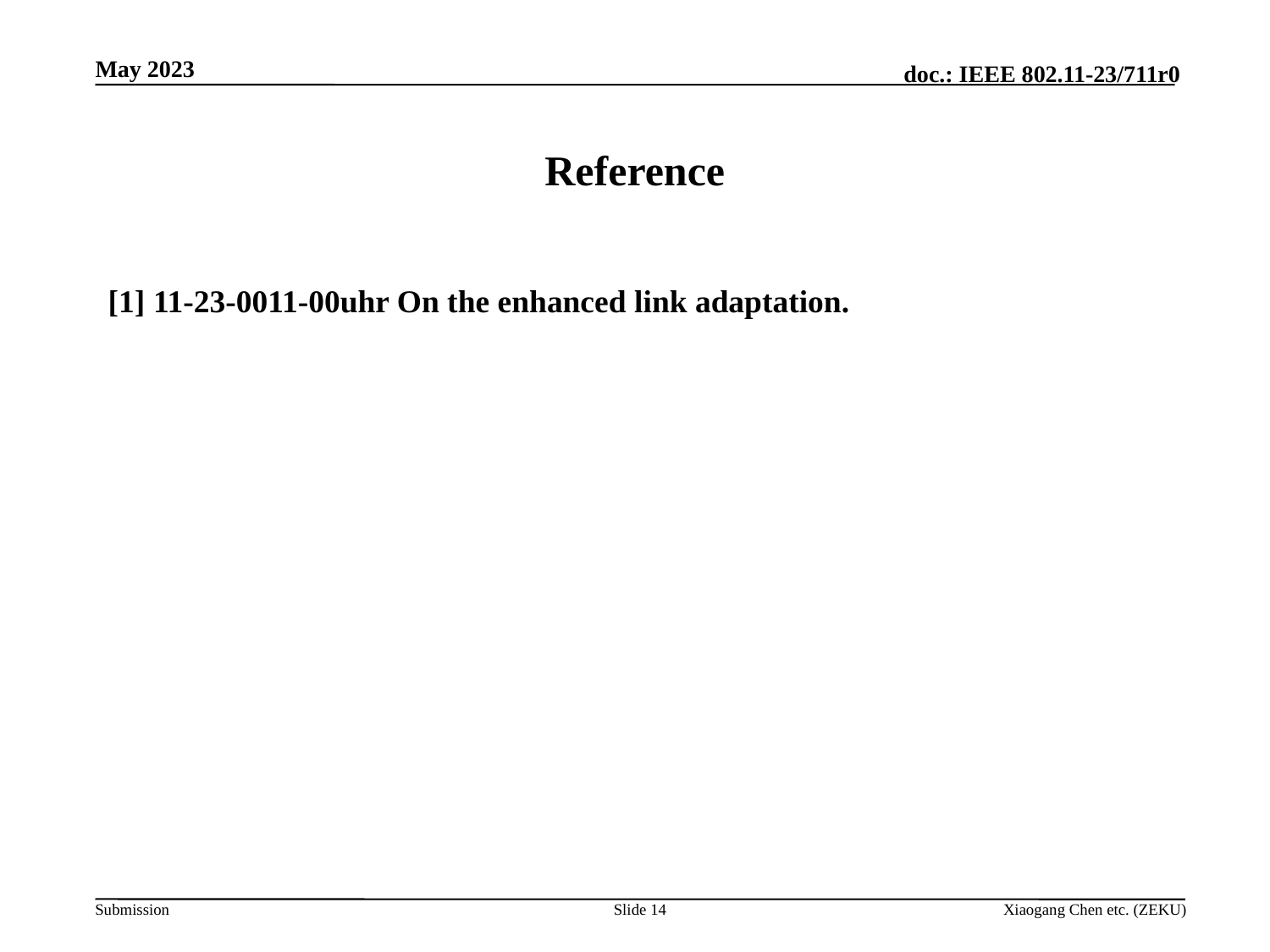

# Reference
[1] 11-23-0011-00uhr On the enhanced link adaptation.
Slide 14
Xiaogang Chen etc. (ZEKU)